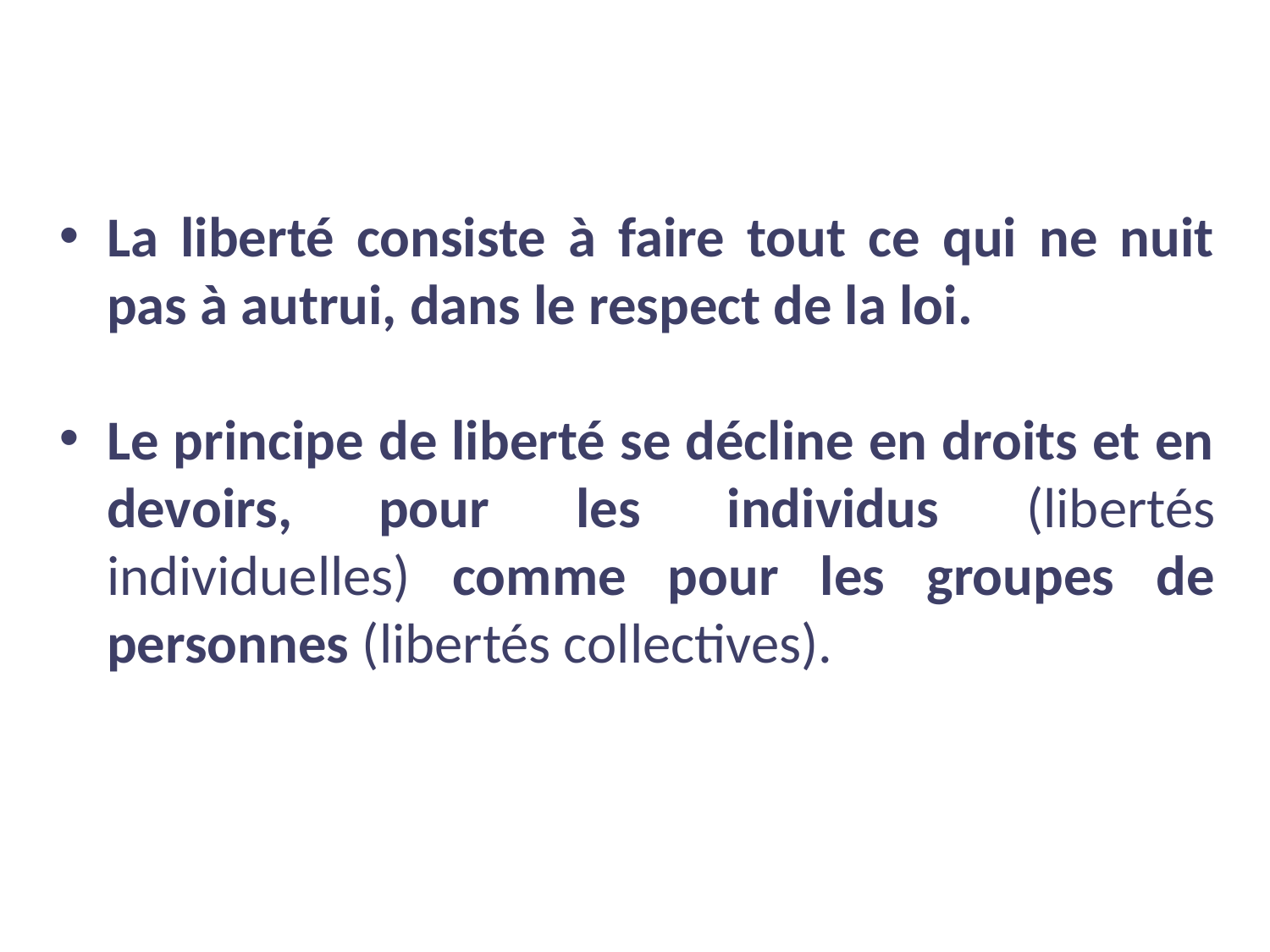

La liberté consiste à faire tout ce qui ne nuit pas à autrui, dans le respect de la loi.

Le principe de liberté se décline en droits et en devoirs, pour les individus (libertés individuelles) comme pour les groupes de personnes (libertés collectives).